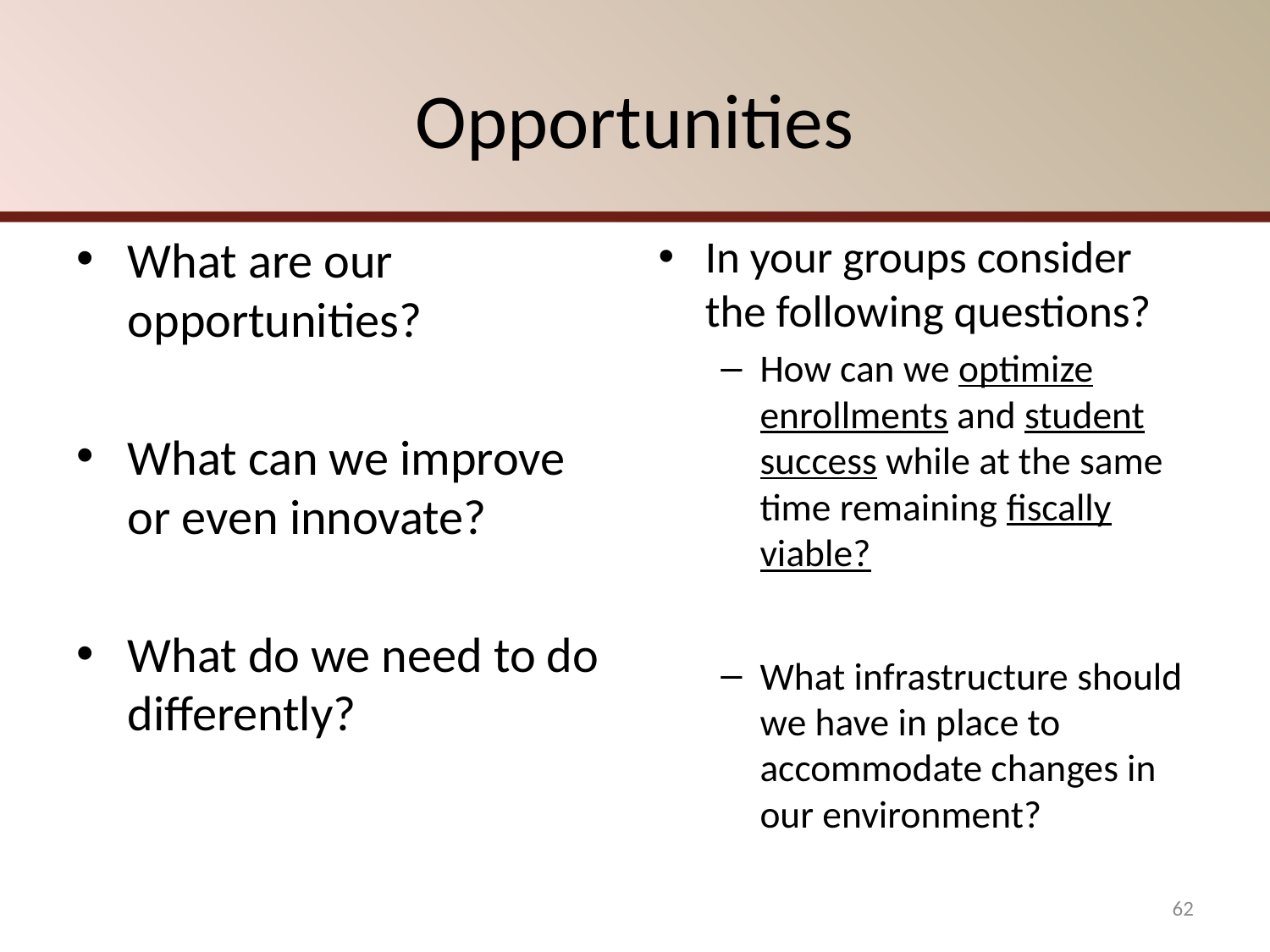

# Opportunities
What are our opportunities?

What can we improve or even innovate?

What do we need to do differently?

In your groups consider the following questions?
How can we optimize enrollments and student success while at the same time remaining fiscally viable?

What infrastructure should we have in place to accommodate changes in our environment?

62